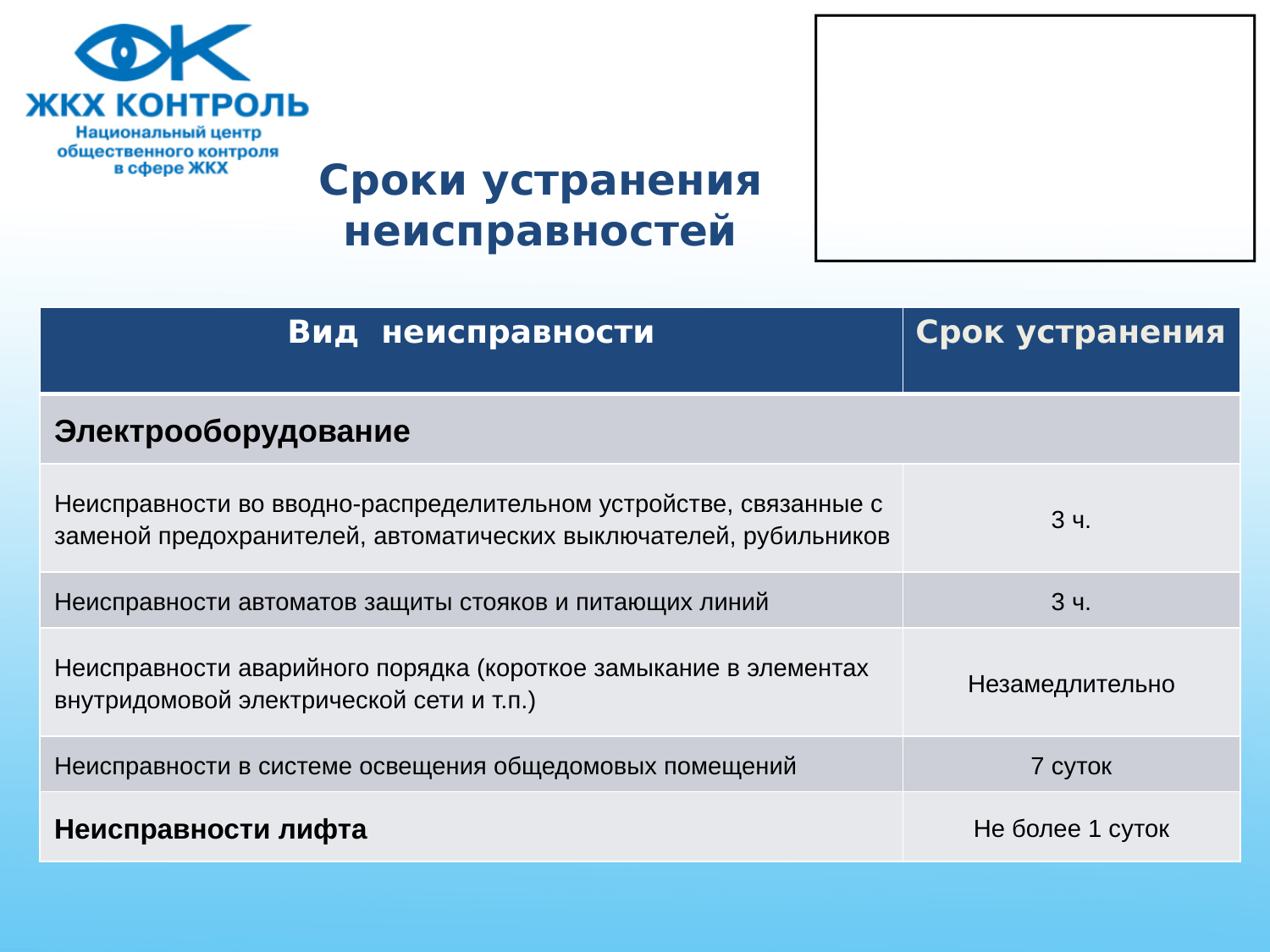

# Сроки устранения неисправностей

| Вид неисправности | Срок устранения |
| --- | --- |
| Электрооборудование |  |
| Неисправности во вводно-распределительном устройстве, связанные с заменой предохранителей, автоматических выключателей, рубильников | 3 ч. |
| Неисправности автоматов защиты стояков и питающих линий | 3 ч. |
| Неисправности аварийного порядка (короткое замыкание в элементах внутридомовой электрической сети и т.п.) | Незамедлительно |
| Неисправности в системе освещения общедомовых помещений | 7 суток |
| Неисправности лифта | Не более 1 суток |